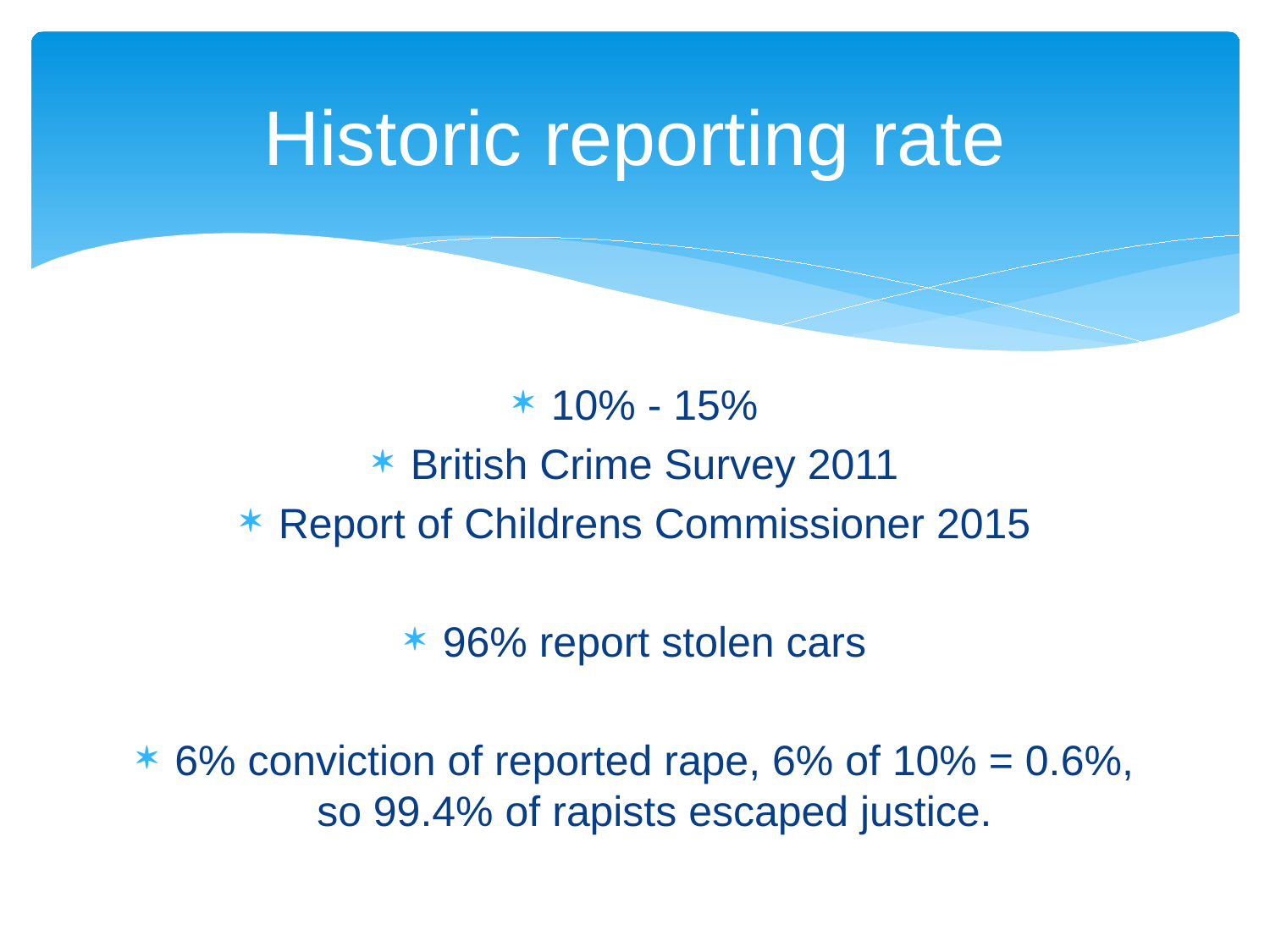

# Historic reporting rate
10% - 15%
British Crime Survey 2011
Report of Childrens Commissioner 2015

96% report stolen cars

6% conviction of reported rape, 6% of 10% = 0.6%, so 99.4% of rapists escaped justice.